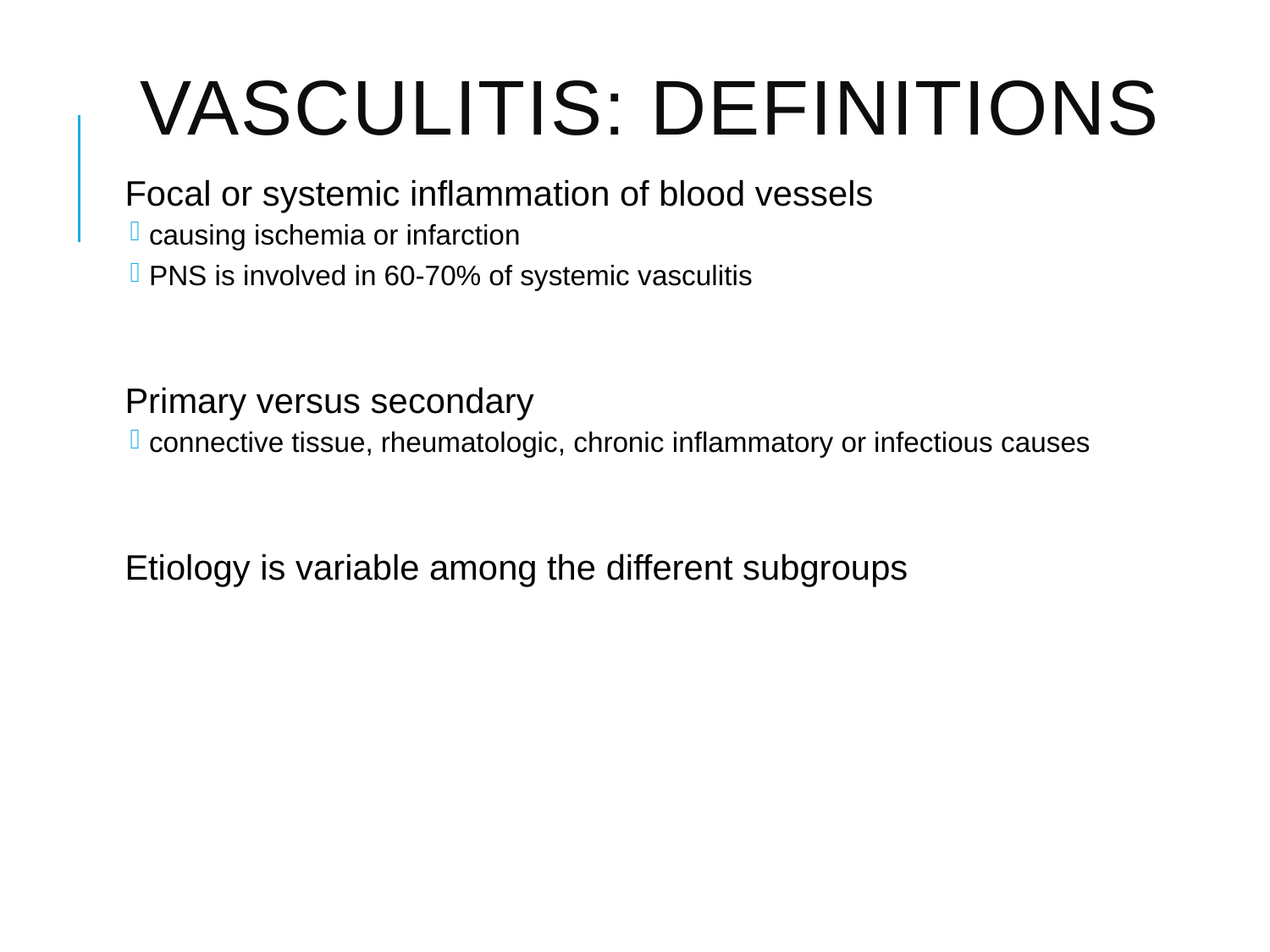

# Vasculitis: Definitions
Focal or systemic inflammation of blood vessels
causing ischemia or infarction
PNS is involved in 60-70% of systemic vasculitis

Primary versus secondary
connective tissue, rheumatologic, chronic inflammatory or infectious causes

Etiology is variable among the different subgroups